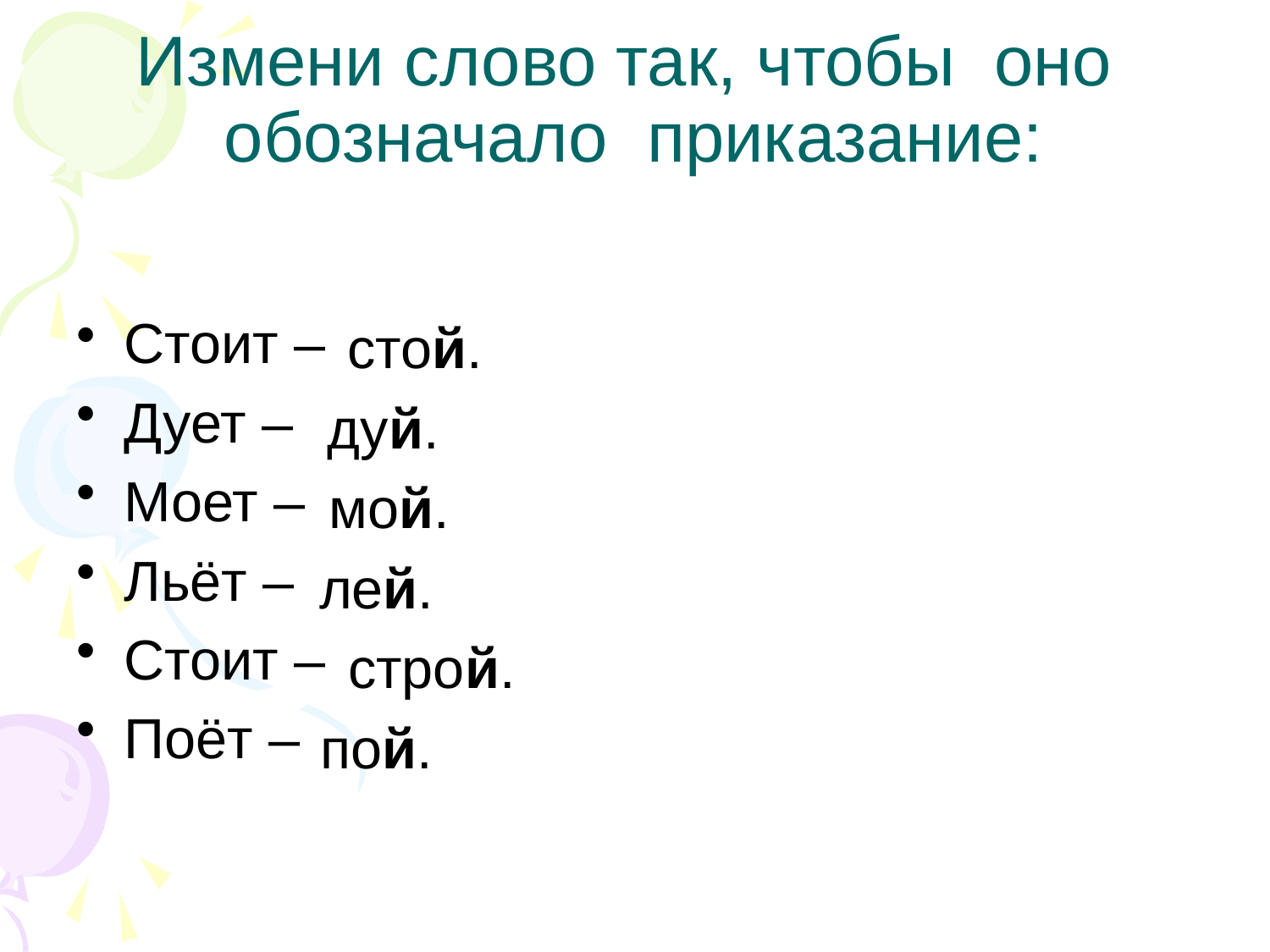

Измени слово так, чтобы  оно  обозначало  приказание:

Стоит –
Дует –
Моет –
Льёт –
Стоит –
Поёт –
стой.
дуй.
мой.
лей.
строй.
пой.